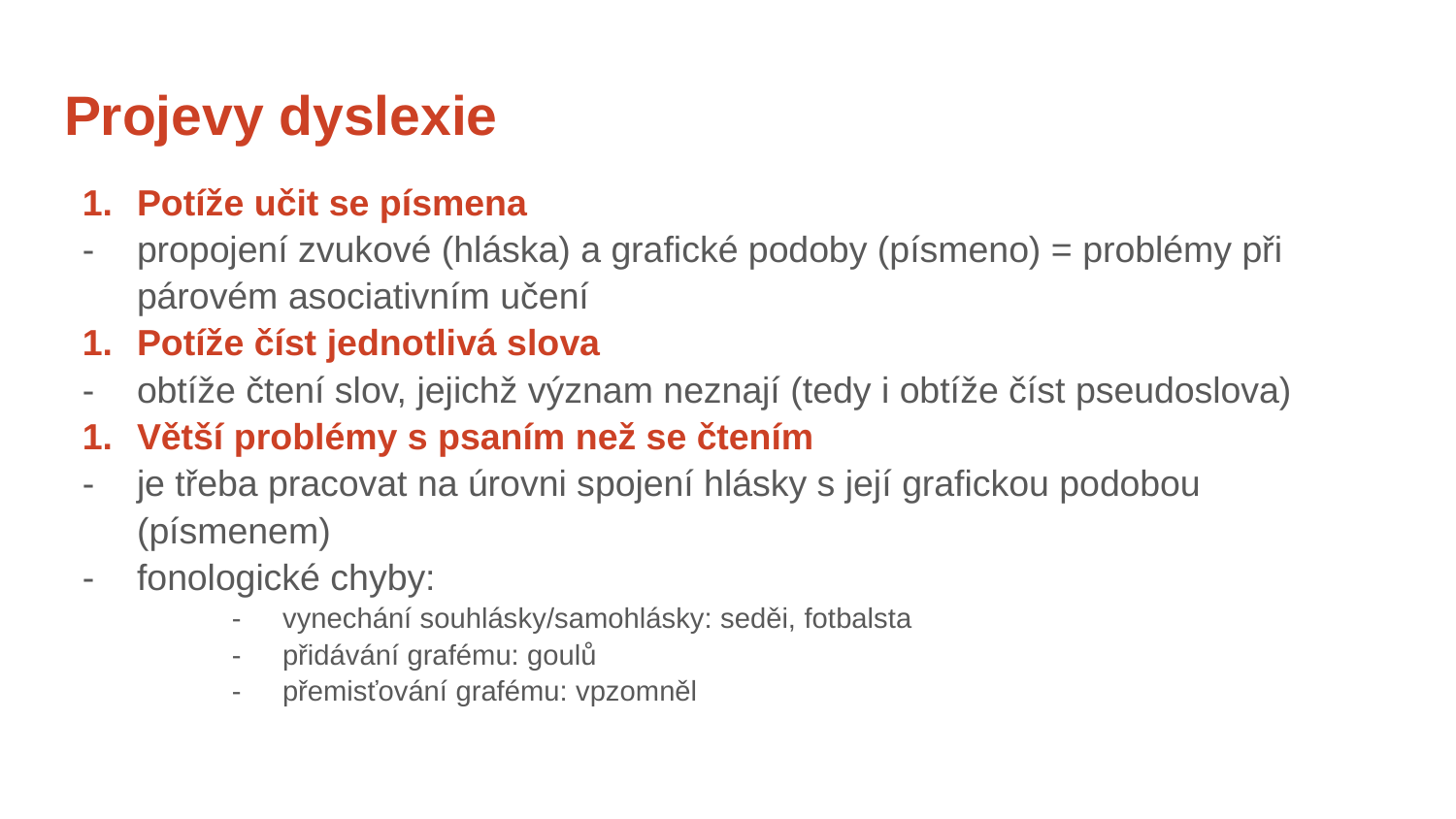

# Projevy dyslexie
Potíže učit se písmena
propojení zvukové (hláska) a grafické podoby (písmeno) = problémy při párovém asociativním učení
Potíže číst jednotlivá slova
obtíže čtení slov, jejichž význam neznají (tedy i obtíže číst pseudoslova)
Větší problémy s psaním než se čtením
je třeba pracovat na úrovni spojení hlásky s její grafickou podobou (písmenem)
fonologické chyby:
vynechání souhlásky/samohlásky: seděi, fotbalsta
přidávání grafému: goulů
přemisťování grafému: vpzomněl